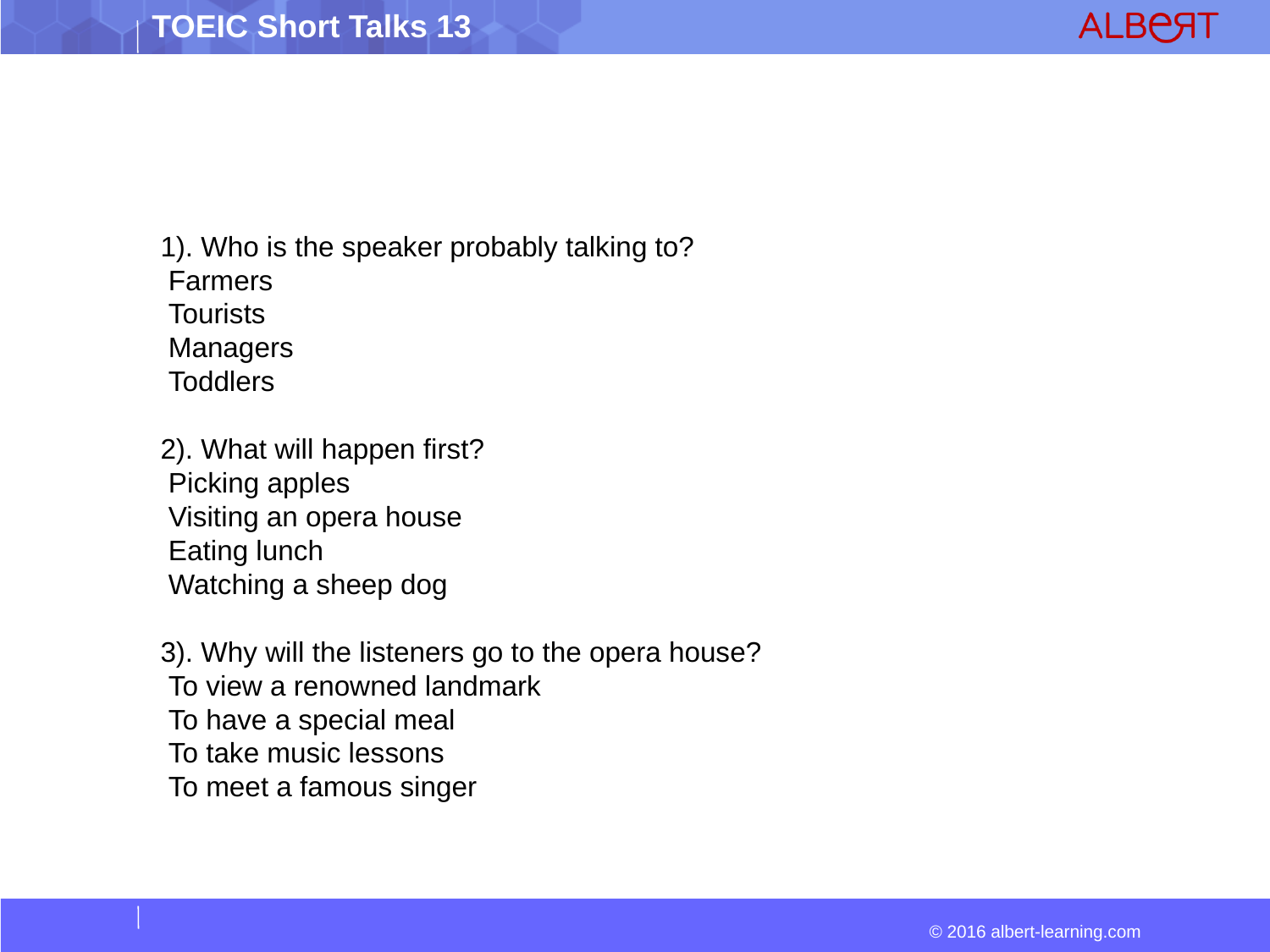

1). Who is the speaker probably talking to?
 Farmers
 Tourists
 Managers
 Toddlers
2). What will happen first?
 Picking apples
 Visiting an opera house
 Eating lunch
 Watching a sheep dog
3). Why will the listeners go to the opera house?
 To view a renowned landmark
 To have a special meal
 To take music lessons
 To meet a famous singer